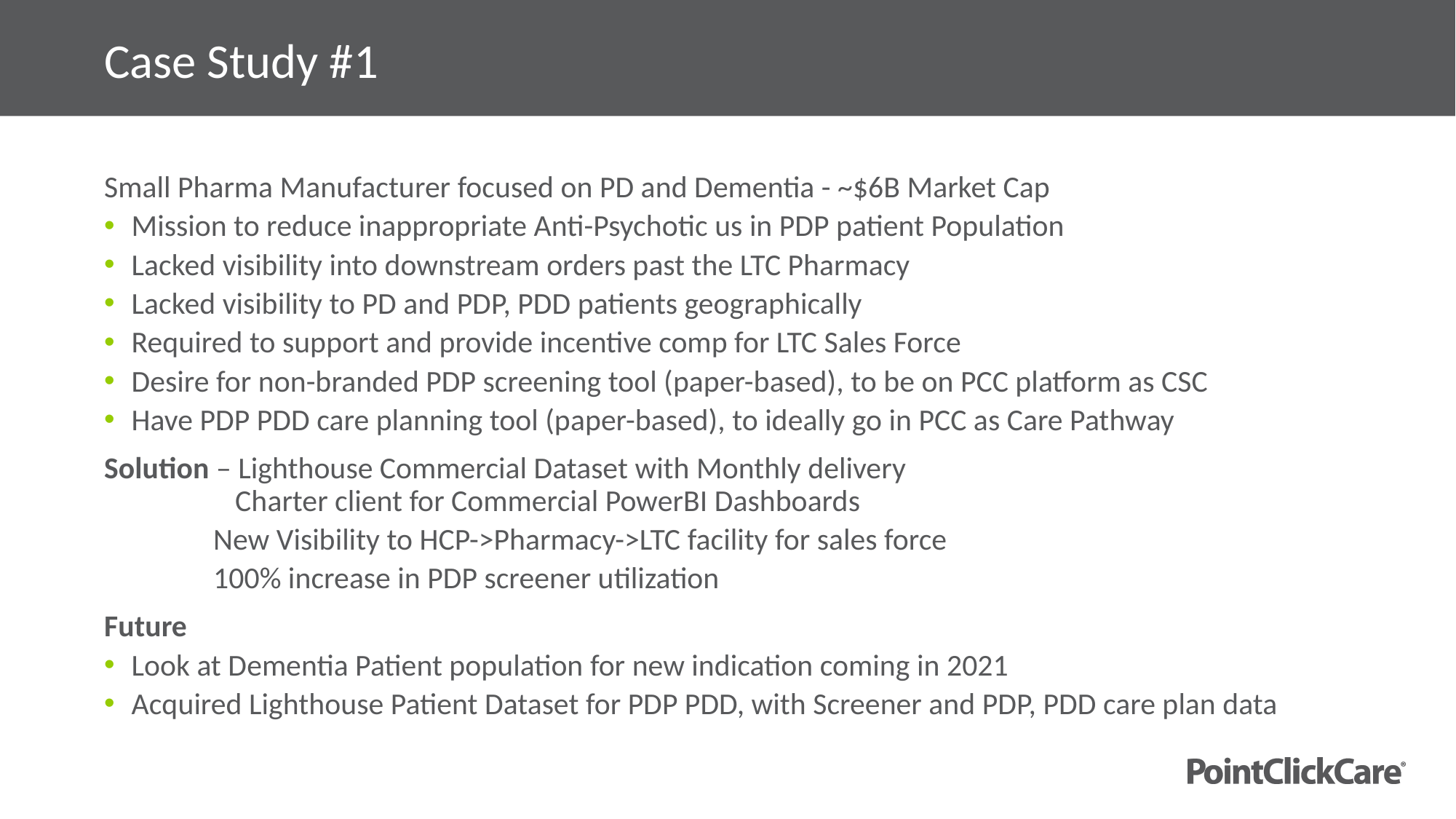

Case Study #1
Small Pharma Manufacturer focused on PD and Dementia - ~$6B Market Cap
Mission to reduce inappropriate Anti-Psychotic us in PDP patient Population
Lacked visibility into downstream orders past the LTC Pharmacy
Lacked visibility to PD and PDP, PDD patients geographically
Required to support and provide incentive comp for LTC Sales Force
Desire for non-branded PDP screening tool (paper-based), to be on PCC platform as CSC
Have PDP PDD care planning tool (paper-based), to ideally go in PCC as Care Pathway
Solution – Lighthouse Commercial Dataset with Monthly delivery
                   Charter client for Commercial PowerBI Dashboards
	New Visibility to HCP->Pharmacy->LTC facility for sales force
	100% increase in PDP screener utilization
Future
Look at Dementia Patient population for new indication coming in 2021
Acquired Lighthouse Patient Dataset for PDP PDD, with Screener and PDP, PDD care plan data